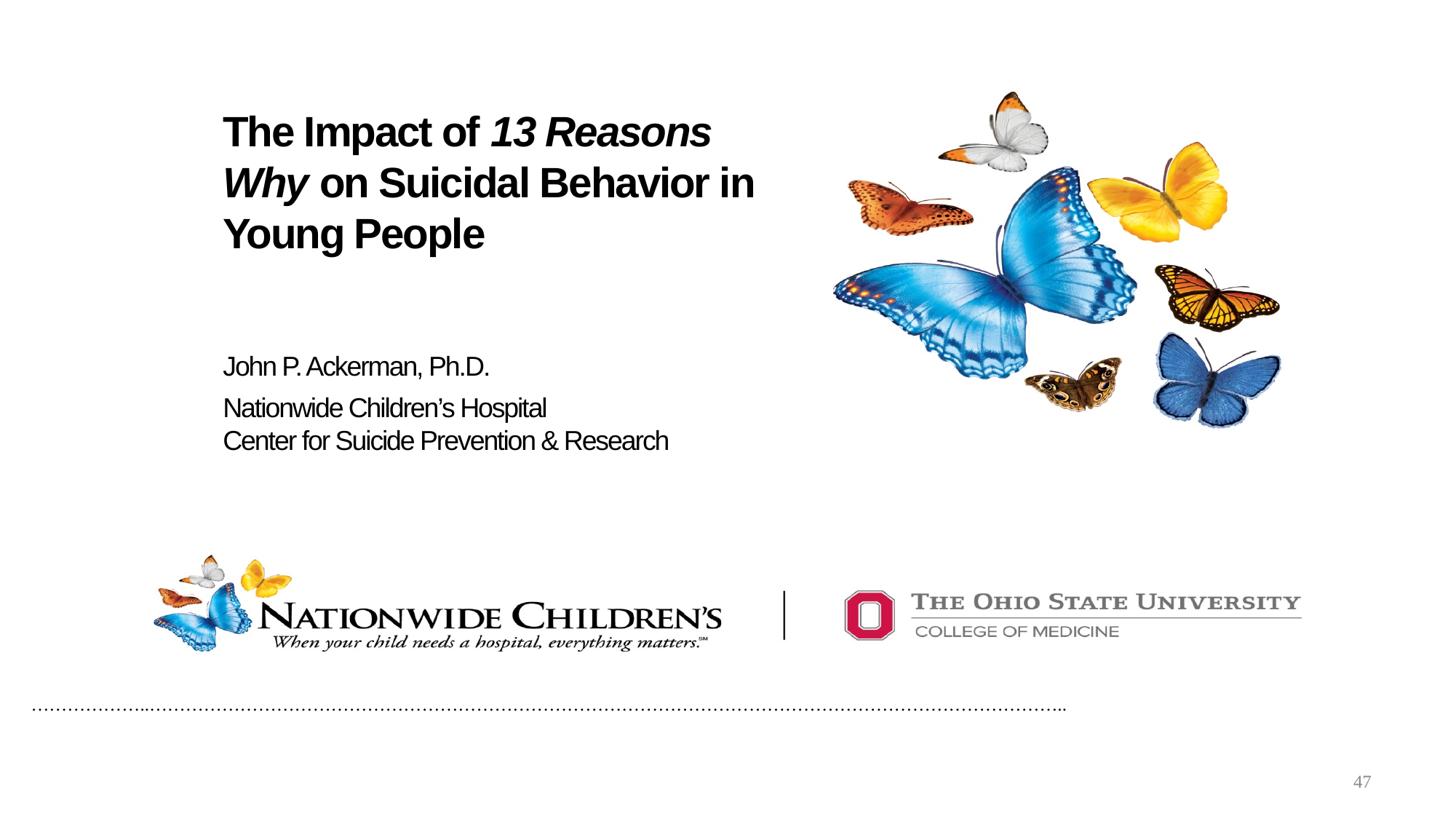

The Impact of 13 Reasons Why on Suicidal Behavior in Young People

John P. Ackerman, Ph.D.
Nationwide Children’s Hospital
Center for Suicide Prevention & Research
47